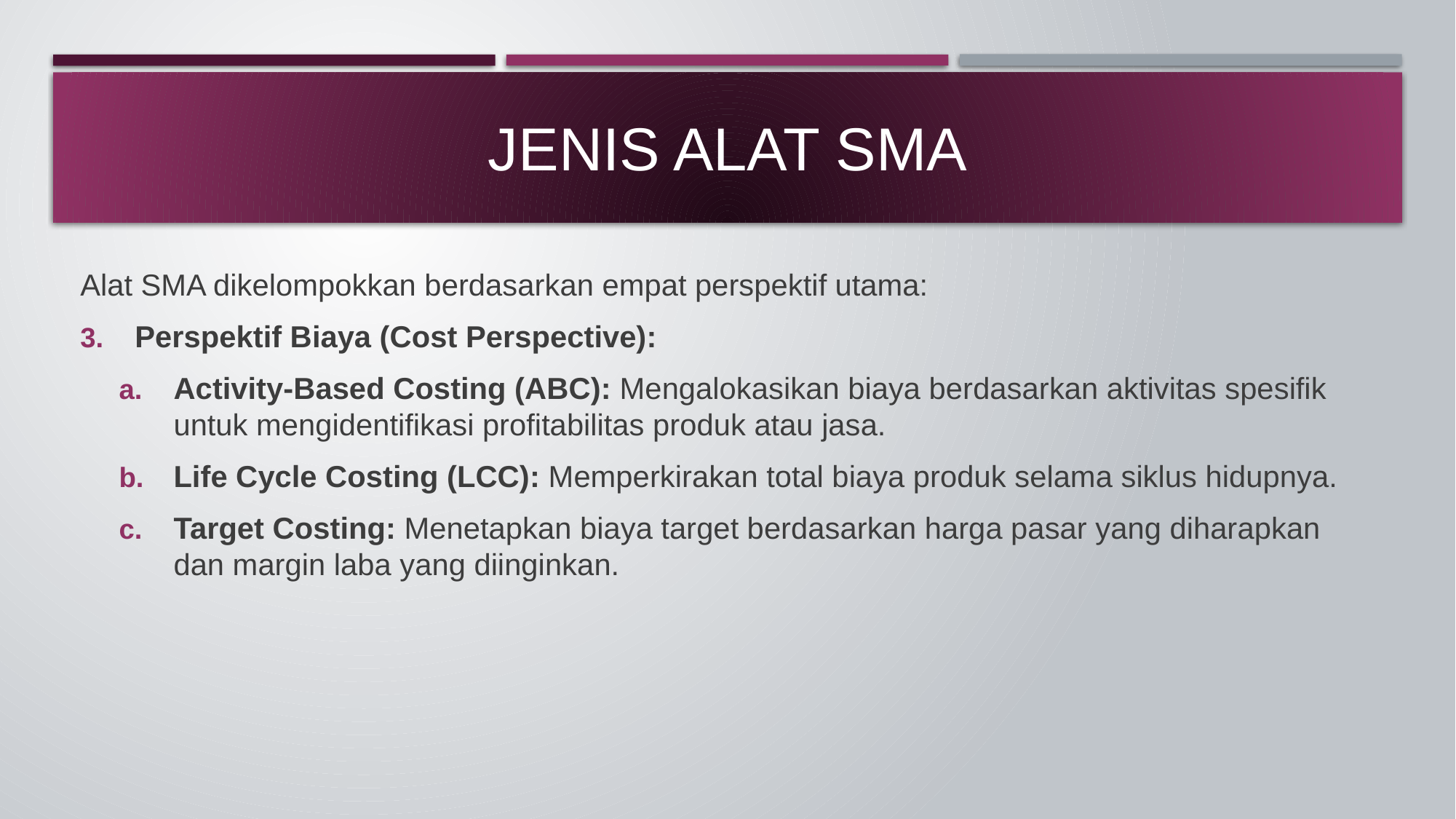

# Jenis Alat SMA
Alat SMA dikelompokkan berdasarkan empat perspektif utama:
Perspektif Biaya (Cost Perspective):
Activity-Based Costing (ABC): Mengalokasikan biaya berdasarkan aktivitas spesifik untuk mengidentifikasi profitabilitas produk atau jasa.
Life Cycle Costing (LCC): Memperkirakan total biaya produk selama siklus hidupnya.
Target Costing: Menetapkan biaya target berdasarkan harga pasar yang diharapkan dan margin laba yang diinginkan.